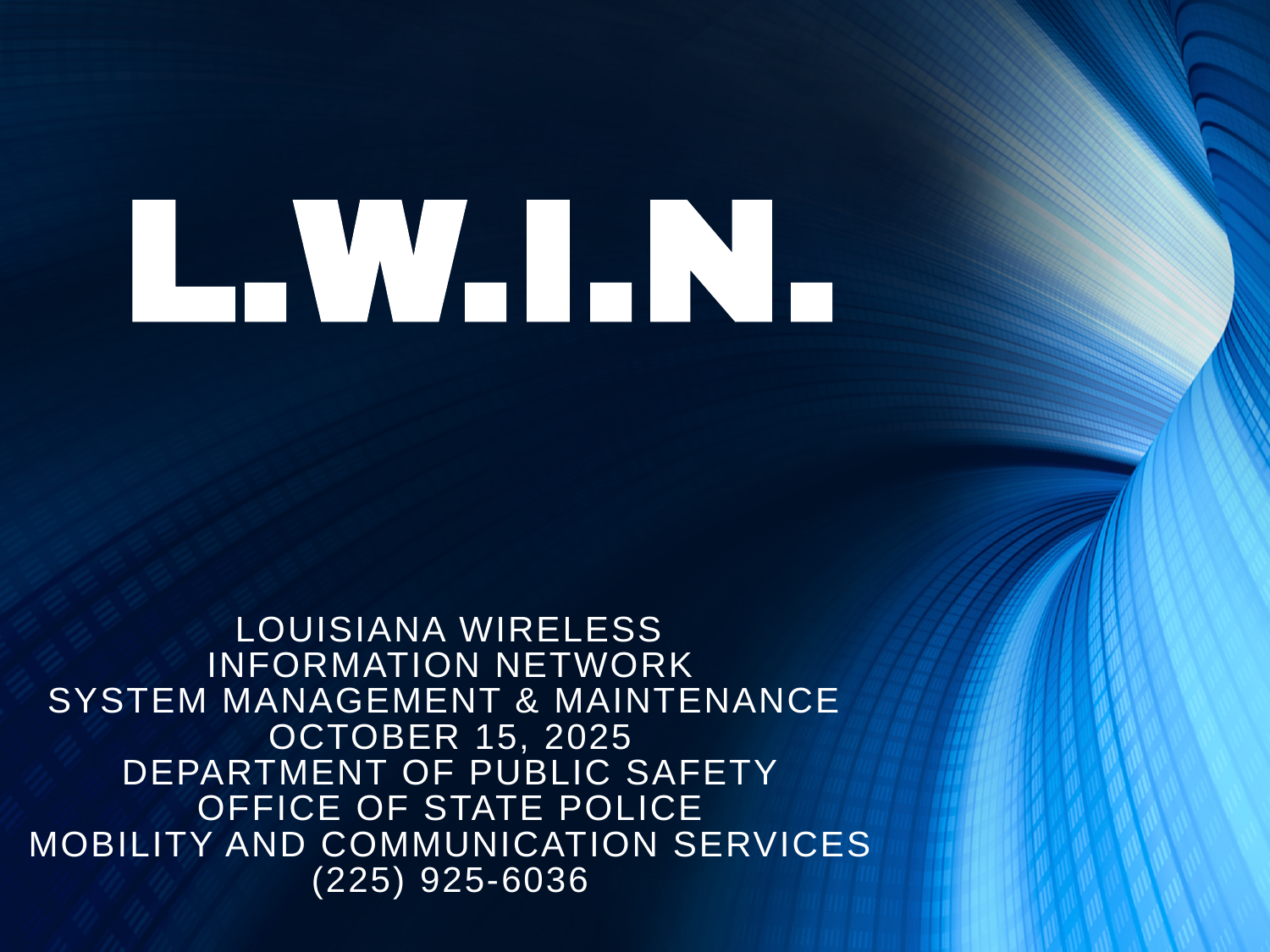

# L.W.I.N.
Louisiana Wireless
Information Network
System Management & Maintenance
October 15, 2025
Department of Public Safety
Office of State Police
Mobility and Communication Services
(225) 925-6036